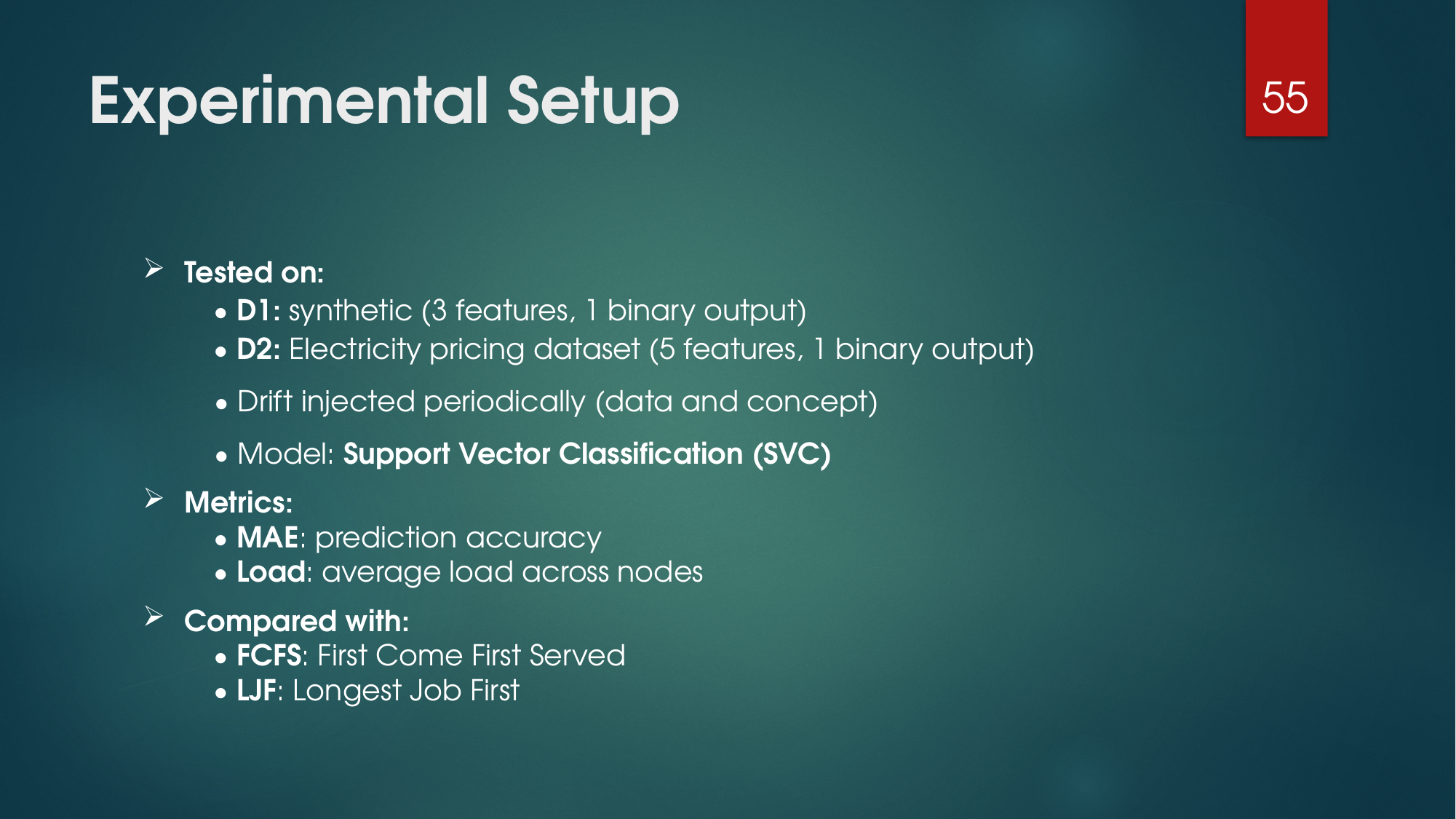

55
# Experimental Setup
Tested on:
 • D1: synthetic (3 features, 1 binary output)
 • D2: Electricity pricing dataset (5 features, 1 binary output)
         • Drift injected periodically (data and concept)
         • Model: Support Vector Classification (SVC)
Metrics:
 • MAE: prediction accuracy
 • Load: average load across nodes
Compared with:
 • FCFS: First Come First Served
 • LJF: Longest Job First